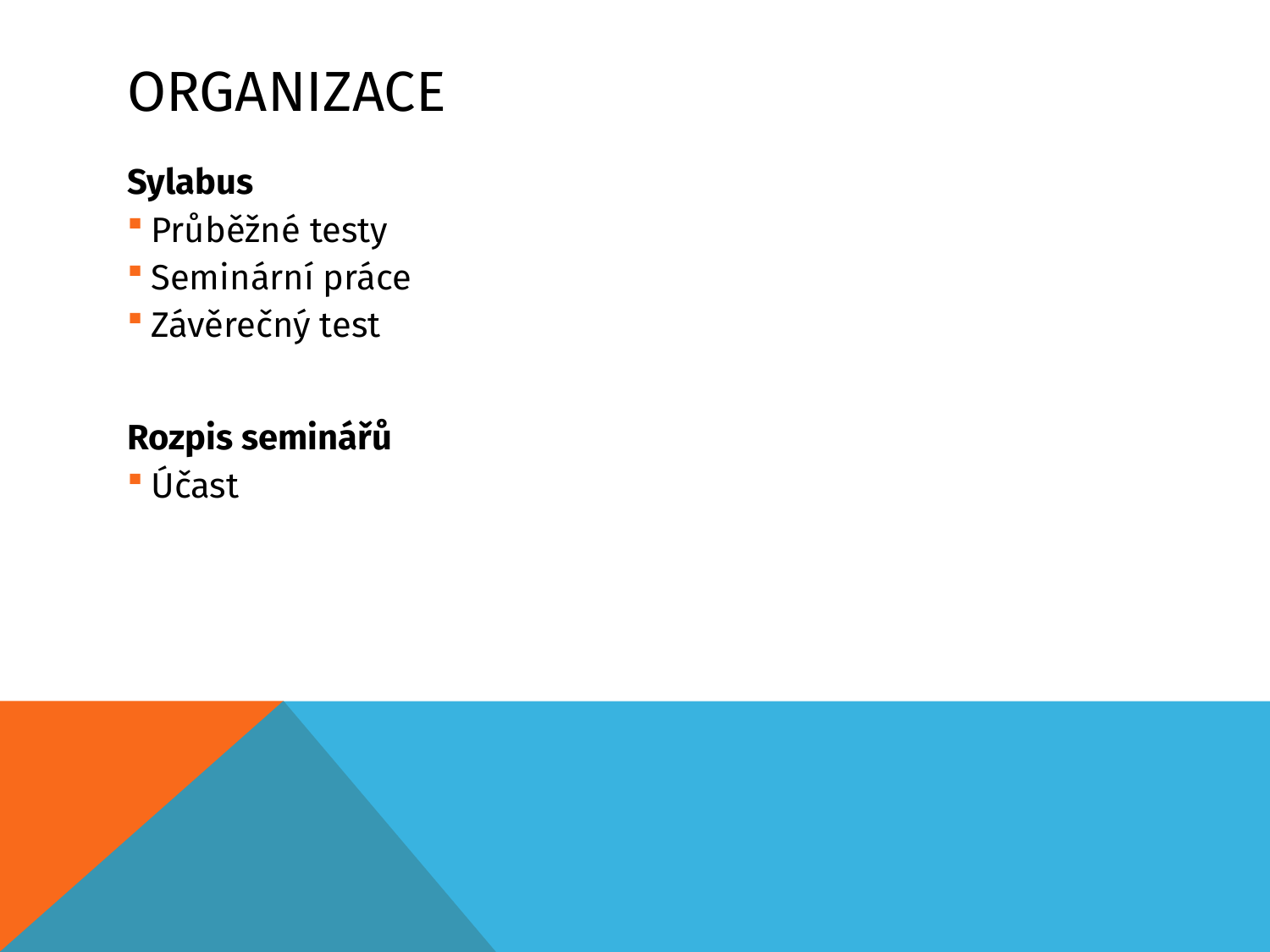

# Organizace
Sylabus
Průběžné testy
Seminární práce
Závěrečný test

Rozpis seminářů
Účast